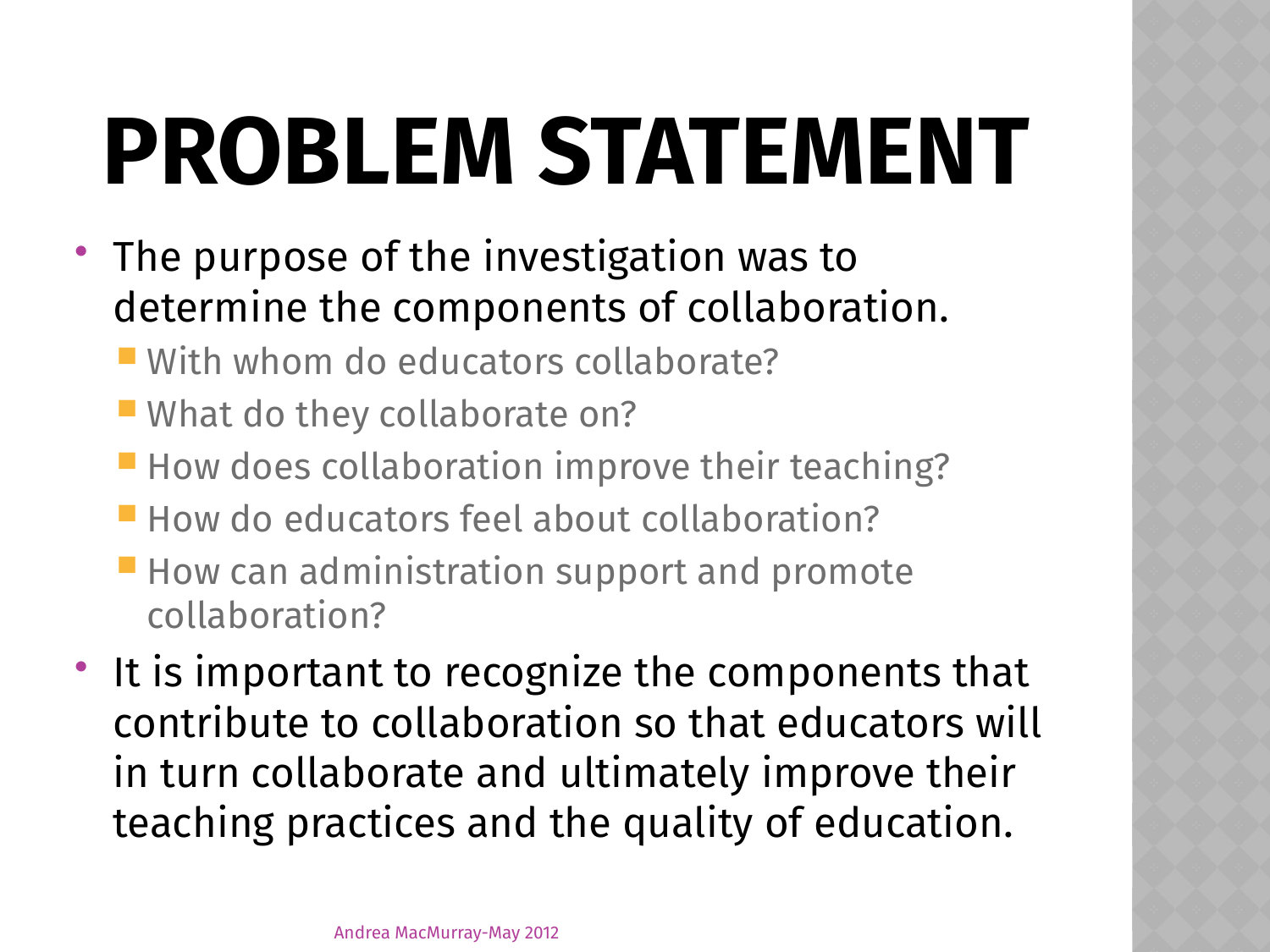

# Problem Statement
The purpose of the investigation was to determine the components of collaboration.
With whom do educators collaborate?
What do they collaborate on?
How does collaboration improve their teaching?
How do educators feel about collaboration?
How can administration support and promote collaboration?
It is important to recognize the components that contribute to collaboration so that educators will in turn collaborate and ultimately improve their teaching practices and the quality of education.

Andrea MacMurray-May 2012